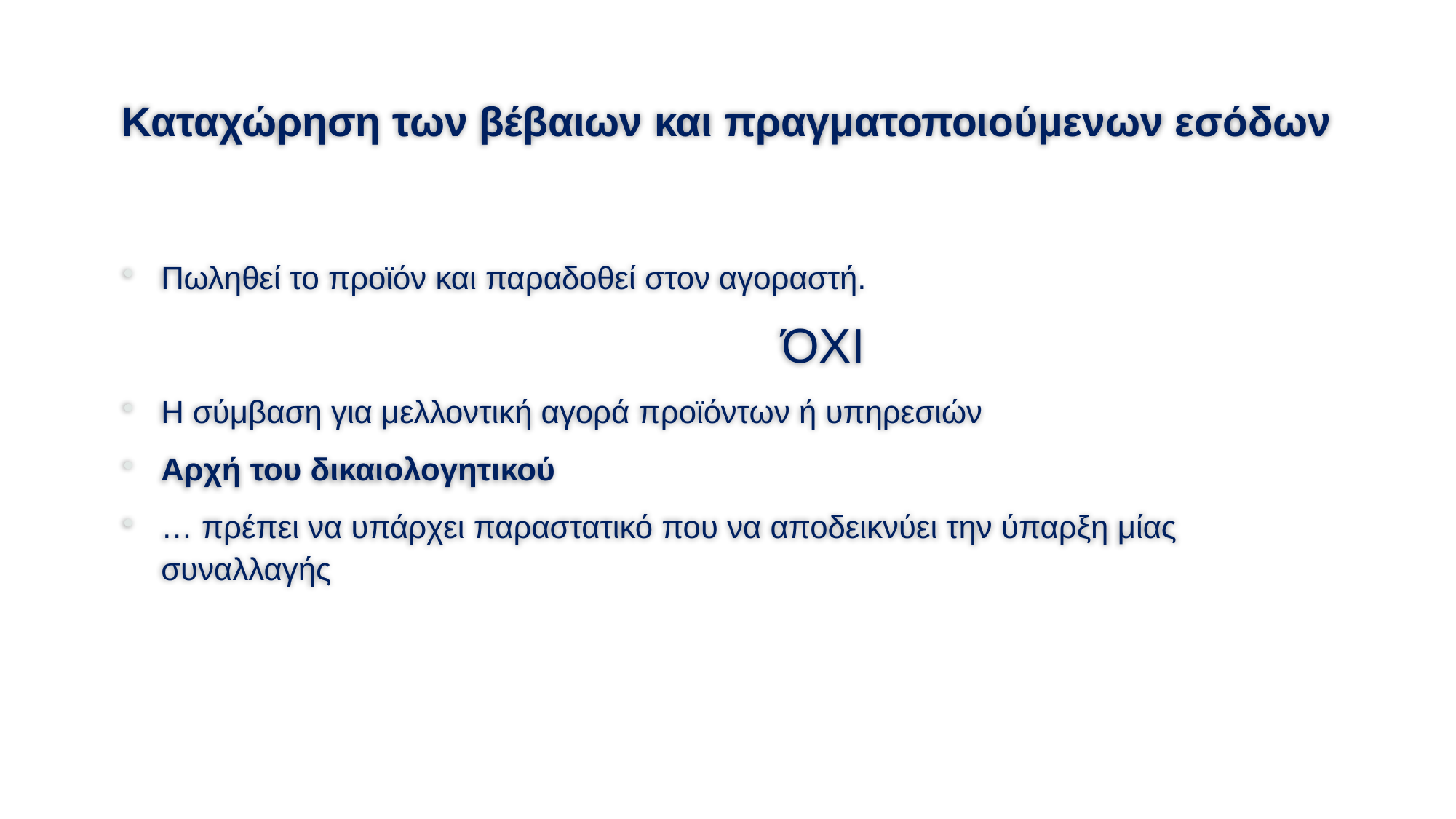

# Καταχώρηση των βέβαιων και πραγματοποιούμενων εσόδων
Πωληθεί το προϊόν και παραδοθεί στον αγοραστή.
			ΌΧΙ
Η σύμβαση για μελλοντική αγορά προϊόντων ή υπηρεσιών
Αρχή του δικαιολογητικού
… πρέπει να υπάρχει παραστατικό που να αποδεικνύει την ύπαρξη μίας συναλλαγής